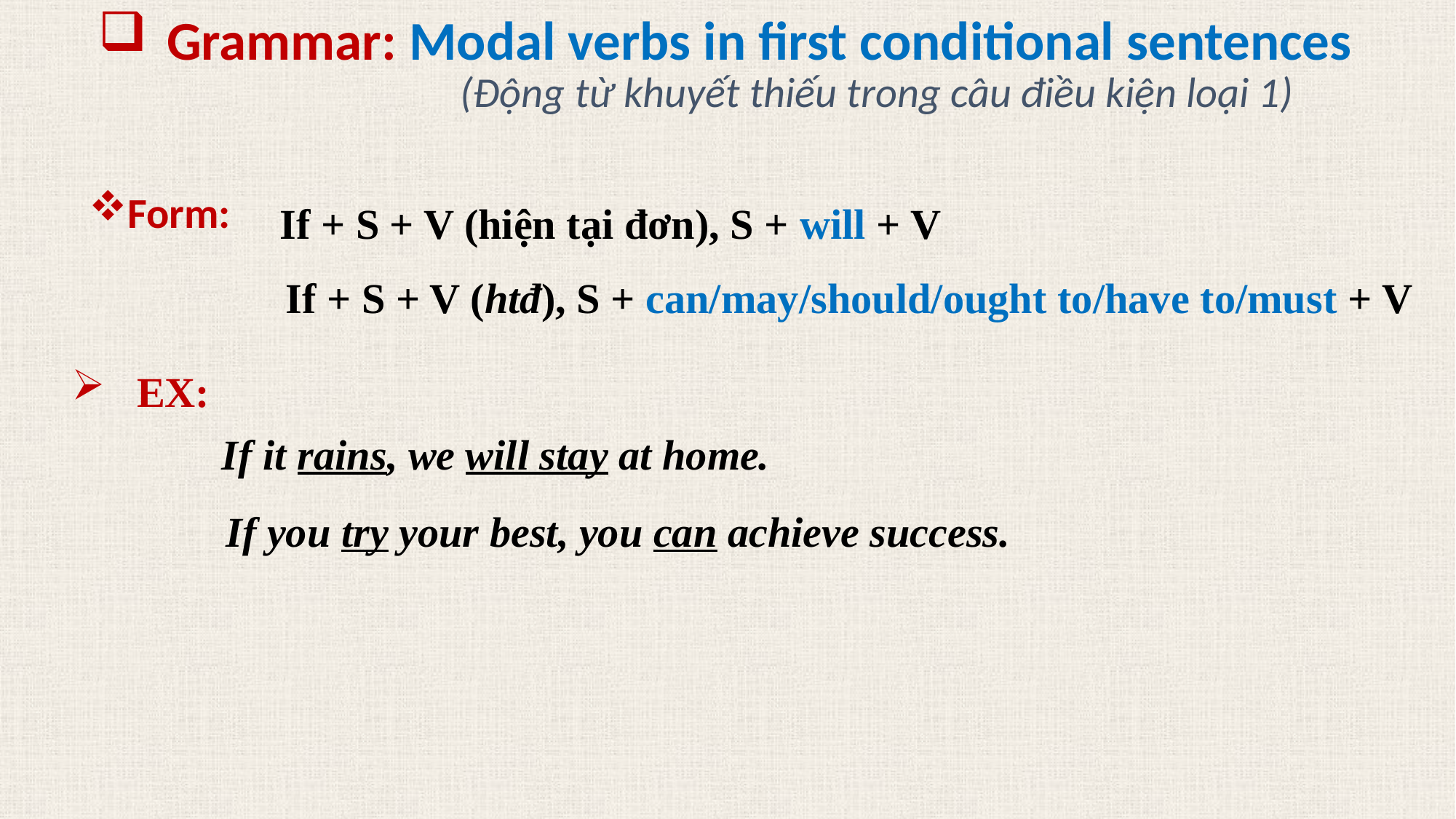

Grammar: Modal verbs in first conditional sentences
(Động từ khuyết thiếu trong câu điều kiện loại 1)
Form:
If + S + V (hiện tại đơn), S + will + V
If + S + V (htđ), S + can/may/should/ought to/have to/must + V
 EX:
If it rains, we will stay at home.
If you try your best, you can achieve success.